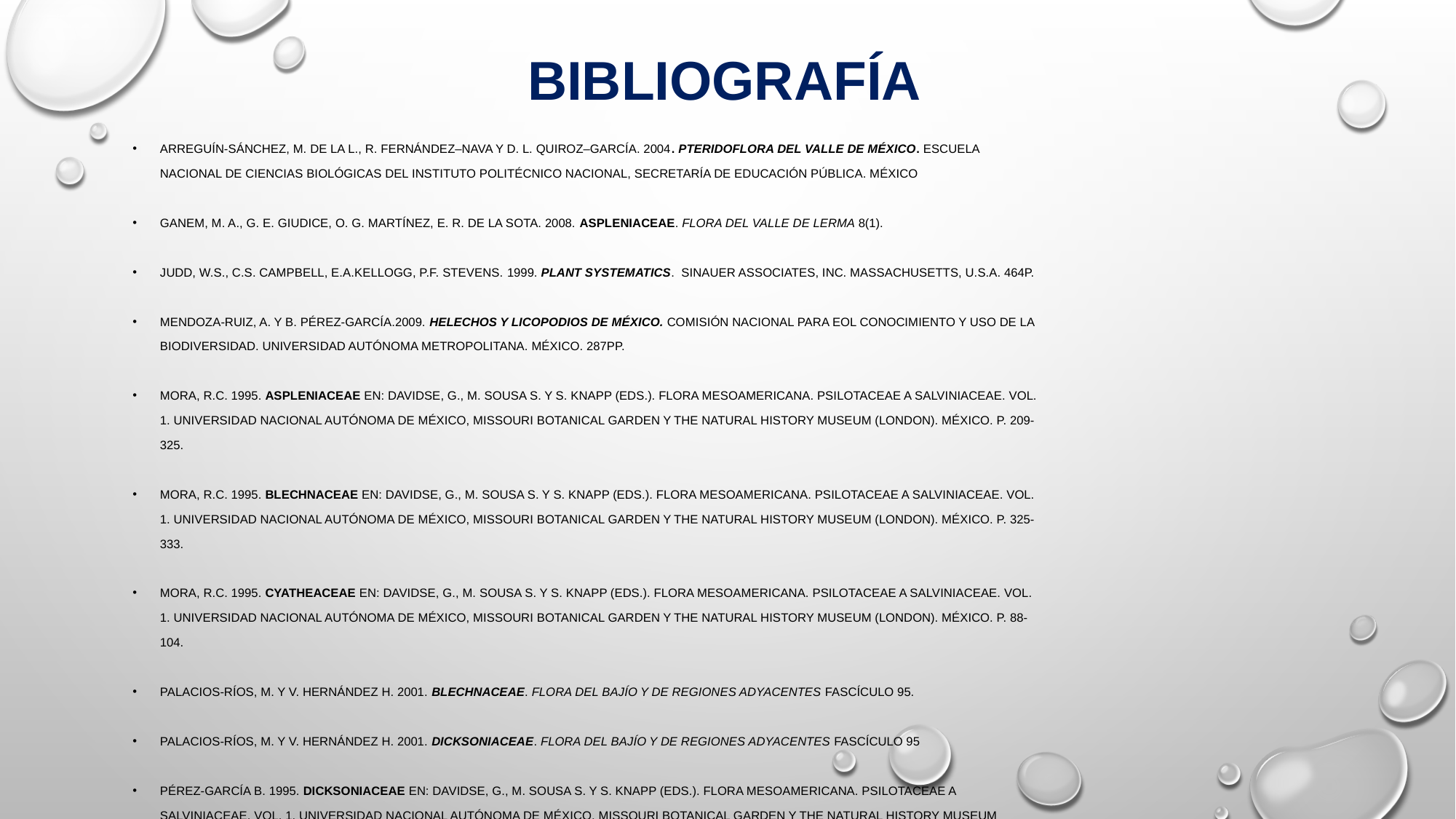

# Bibliografía
Arreguín-Sánchez, M. de la L., R. Fernández–Nava y D. L. Quiroz–García. 2004. Pteridoflora del Valle de México. Escuela Nacional de Ciencias Biológicas del Instituto Politécnico Nacional, Secretaría de Educación Pública. México

Ganem, M. A., G. E. Giudice, O. G. Martínez, E. R. De la Sota. 2008. Aspleniaceae. Flora Del Valle De Lerma 8(1).

Judd, W.S., C.S. Campbell, E.A.Kellogg, P.F. Stevens. 1999. Plant Systematics.  Sinauer associates, Inc. Massachusetts, U.S.A. 464p.

Mendoza-Ruiz, A. y B. Pérez-García.2009. Helechos y Licopodios de México. Comisión Nacional para eol Conocimiento y uso de la Biodiversidad. Universidad Autónoma Metropolitana. México. 287pp.

Mora, R.C. 1995. Aspleniaceae En: Davidse, G., M. Sousa S. y S. Knapp (eds.). Flora Mesoamericana. Psilotaceae a Salviniaceae. Vol. 1. Universidad Nacional Autónoma de México, Missouri Botanical Garden y The Natural History Museum (London). México. p. 209-325.

Mora, R.C. 1995. Blechnaceae En: Davidse, G., M. Sousa S. y S. Knapp (eds.). Flora Mesoamericana. Psilotaceae a Salviniaceae. Vol. 1. Universidad Nacional Autónoma de México, Missouri Botanical Garden y The Natural History Museum (London). México. p. 325-333.

Mora, R.C. 1995. Cyatheaceae En: Davidse, G., M. Sousa S. y S. Knapp (eds.). Flora Mesoamericana. Psilotaceae a Salviniaceae. Vol. 1. Universidad Nacional Autónoma de México, Missouri Botanical Garden y The Natural History Museum (London). México. p. 88-104.

Palacios-Ríos, M. y V. Hernández H. 2001. Blechnaceae. Flora del Bajío y de Regiones Adyacentes Fascículo 95.

Palacios-Ríos, M. y V. Hernández H. 2001. Dicksoniaceae. Flora del Bajío y de Regiones Adyacentes Fascículo 95

Pérez-García B. 1995. Dicksoniaceae En: Davidse, G., M. Sousa S. y S. Knapp (eds.). Flora Mesoamericana. Psilotaceae a Salviniaceae. Vol. 1. Universidad Nacional Autónoma de México, Missouri Botanical Garden y The Natural History Museum (London). México. p. 86-88.

Pryer, K.M.; E. Schuettpelz; P. G. Wolf; H. Schneider; A. R. Smith y R. Cranfill. 2004. Phylogeny and evolution of ferns (Monilophytes) with a focus on the early leptosporangiate  divergentes. American Journal of Botany. 91(10) 1582-1598.